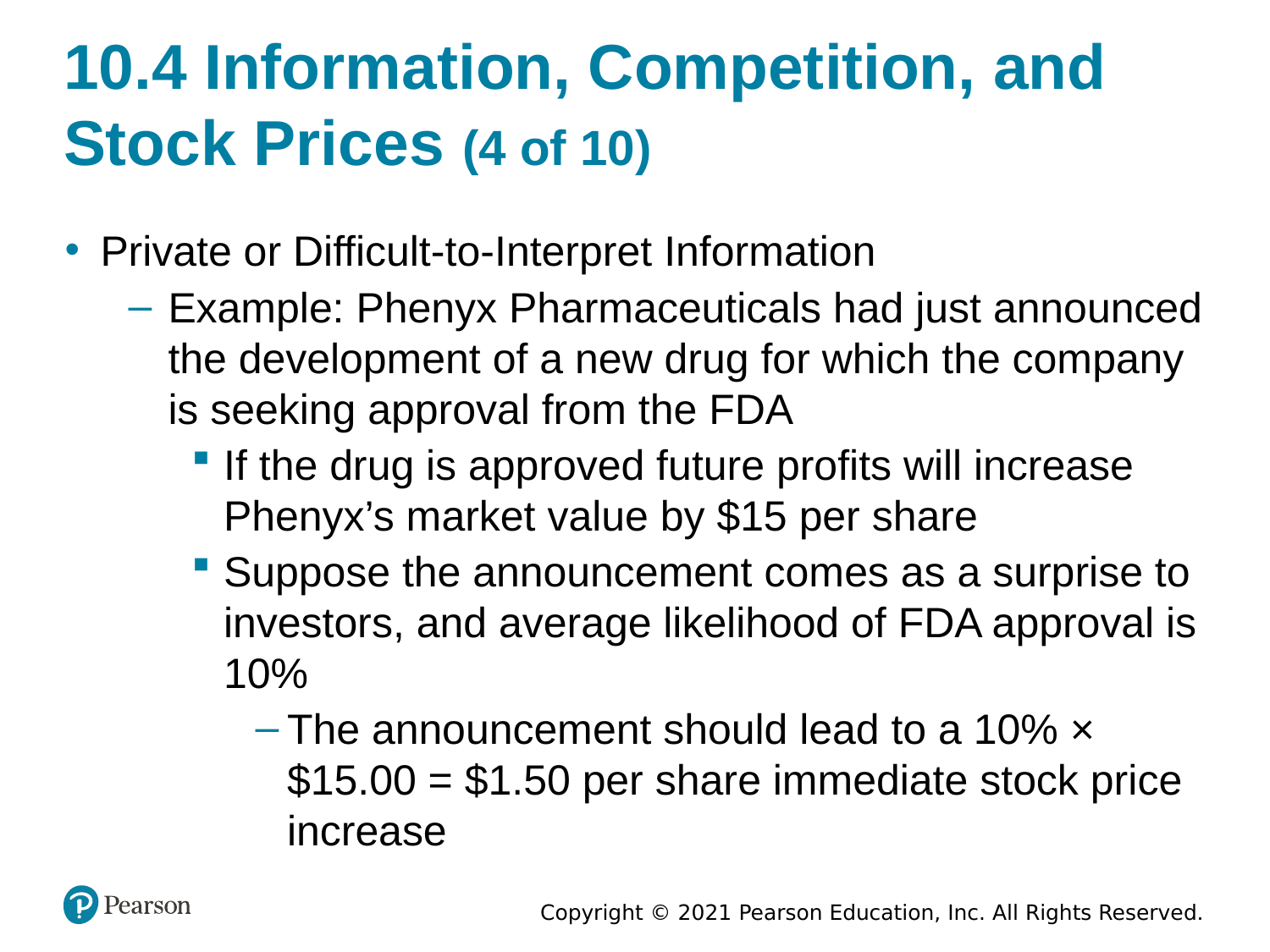

# 10.4 Information, Competition, and Stock Prices (4 of 10)
Private or Difficult-to-Interpret Information
Example: Phenyx Pharmaceuticals had just announced the development of a new drug for which the company is seeking approval from the FDA
If the drug is approved future profits will increase Phenyx’s market value by $15 per share
Suppose the announcement comes as a surprise to investors, and average likelihood of FDA approval is 10%
The announcement should lead to a 10% × $15.00 = $1.50 per share immediate stock price increase